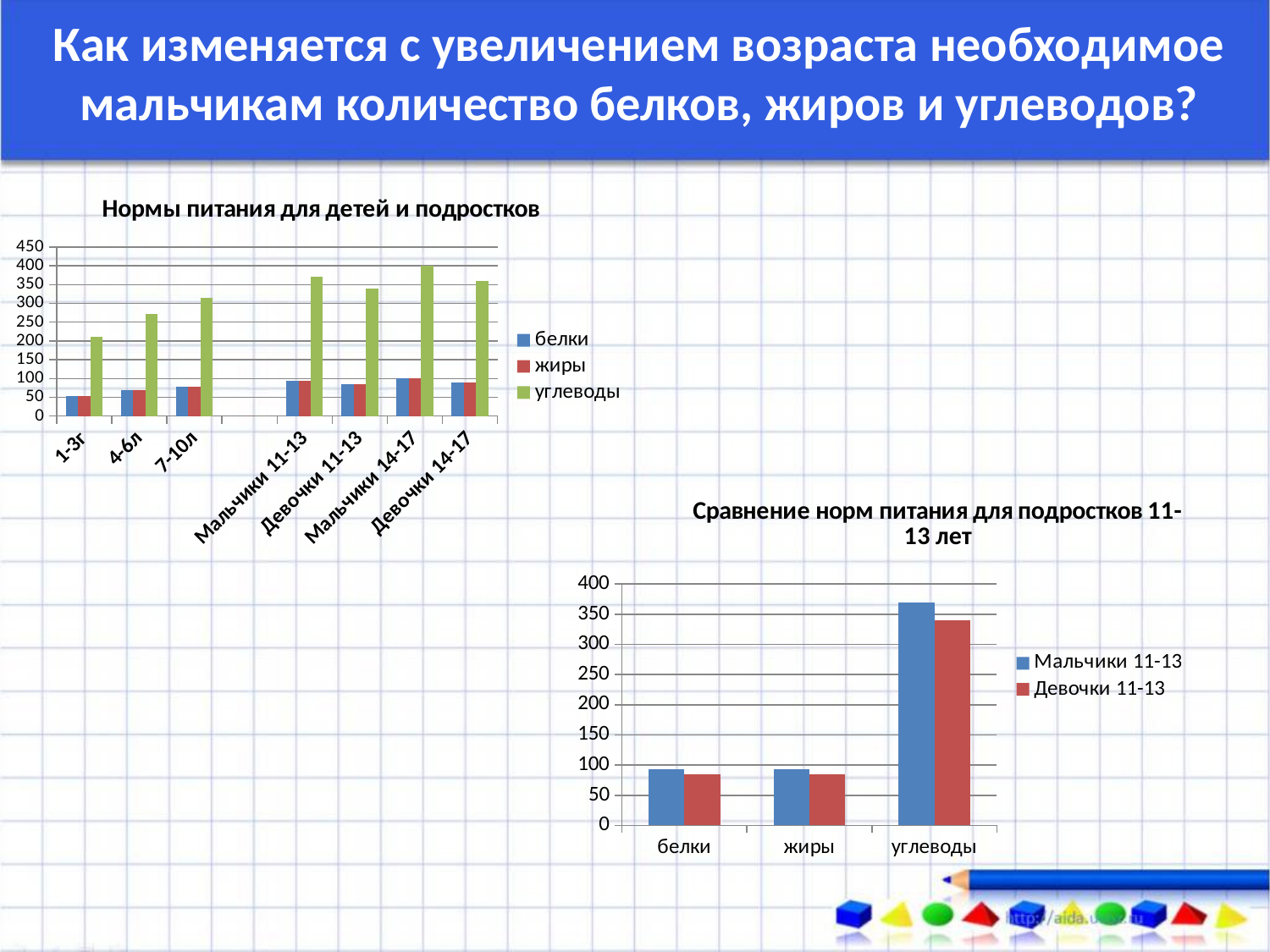

Как изменяется с увеличением возраста необходимое мальчикам количество белков, жиров и углеводов?

### Chart: Нормы питания для детей и подростков

| Category | белки | жиры | углеводы |
|---|---|---|---|
| 1-3г | 53.0 | 53.0 | 212.0 |
| 4-6л | 68.0 | 68.0 | 272.0 |
| 7-10л | 79.0 | 79.0 | 315.0 |
|  | 0.0 | 0.0 | 0.0 |
| Мальчики 11-13 | 93.0 | 93.0 | 370.0 |
| Девочки 11-13 | 85.0 | 85.0 | 340.0 |
| Мальчики 14-17 | 100.0 | 100.0 | 400.0 |
| Девочки 14-17 | 90.0 | 90.0 | 360.0 |

### Chart: Сравнение норм питания для подростков 11-13 лет

| Category | Мальчики 11-13 | Девочки 11-13 |
|---|---|---|
| белки | 93.0 | 85.0 |
| жиры | 93.0 | 85.0 |
| углеводы | 370.0 | 340.0 |